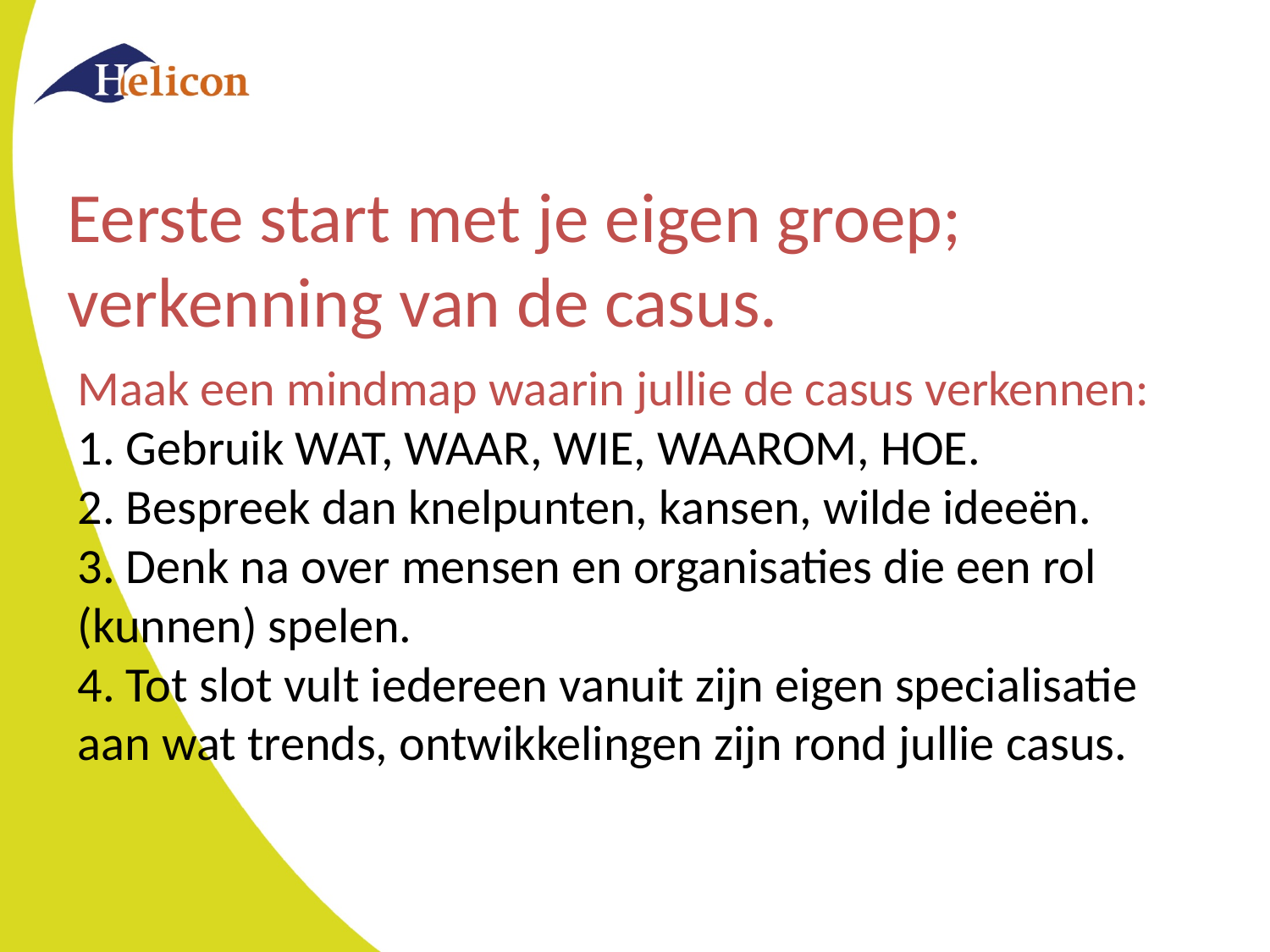

Eerste start met je eigen groep;
verkenning van de casus.
Maak een mindmap waarin jullie de casus verkennen:
1. Gebruik WAT, WAAR, WIE, WAAROM, HOE.
2. Bespreek dan knelpunten, kansen, wilde ideeën.
3. Denk na over mensen en organisaties die een rol (kunnen) spelen.
4. Tot slot vult iedereen vanuit zijn eigen specialisatie aan wat trends, ontwikkelingen zijn rond jullie casus.